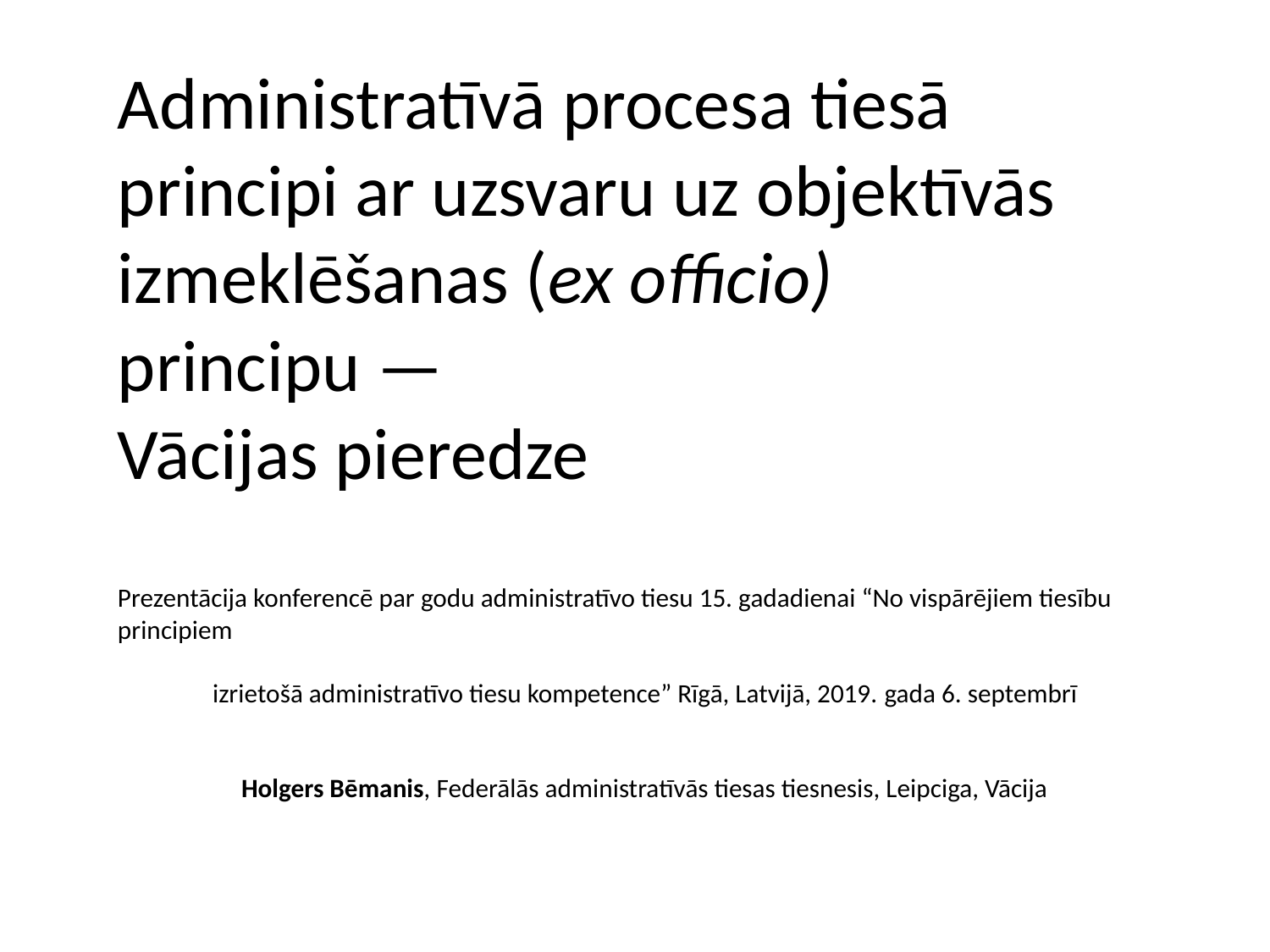

# Administratīvā procesa tiesā principi ar uzsvaru uz objektīvās izmeklēšanas (ex officio) principu — Vācijas pieredze Prezentācija konferencē par godu administratīvo tiesu 15. gadadienai “No vispārējiem tiesību principiem
izrietošā administratīvo tiesu kompetence” Rīgā, Latvijā, 2019. gada 6. septembrī
Holgers Bēmanis, Federālās administratīvās tiesas tiesnesis, Leipciga, Vācija